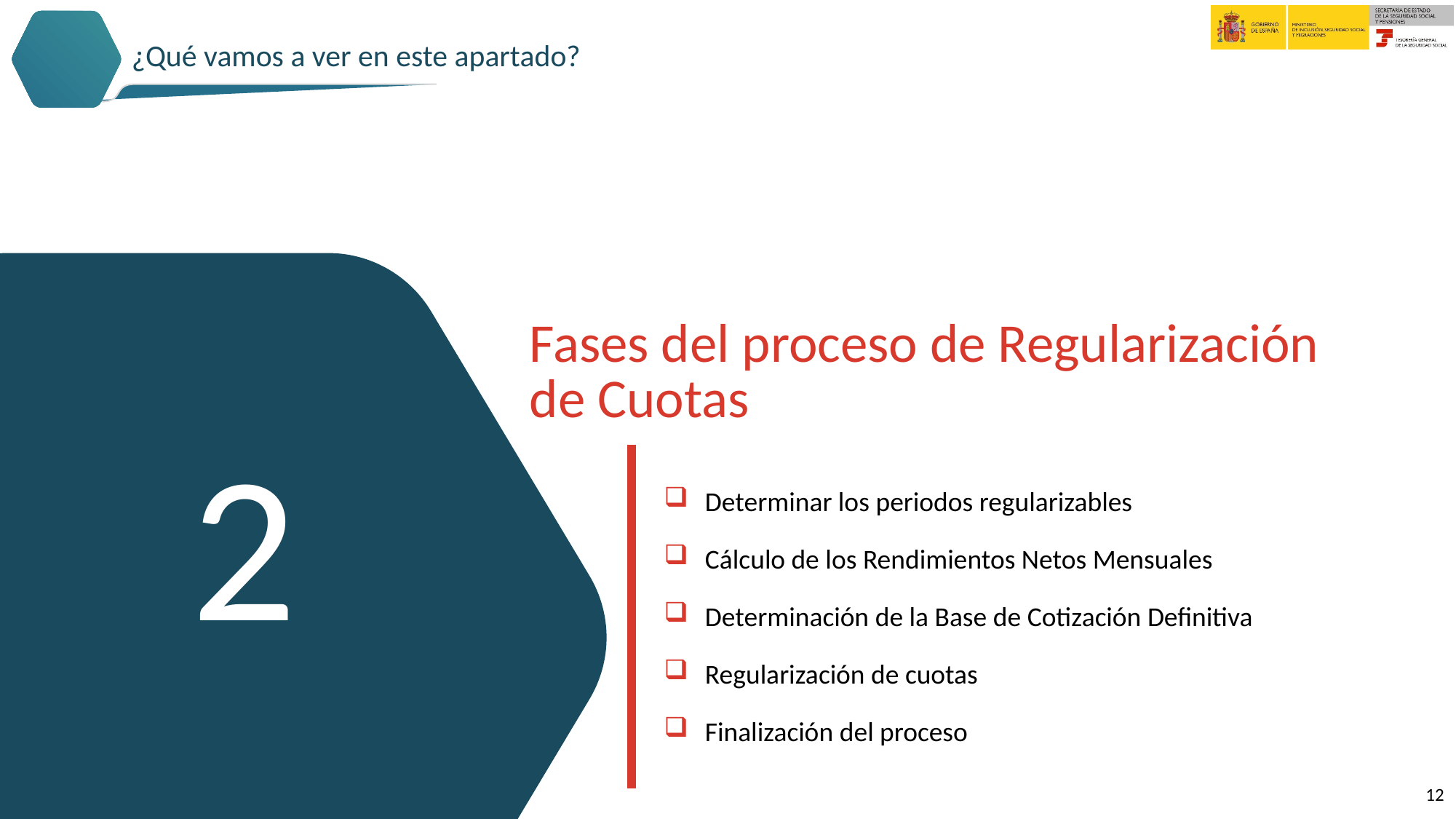

¿Qué vamos a ver en este apartado?

Fases del proceso de Regularización de Cuotas
2
Determinar los periodos regularizables
Cálculo de los Rendimientos Netos Mensuales
Determinación de la Base de Cotización Definitiva
Regularización de cuotas
Finalización del proceso
12